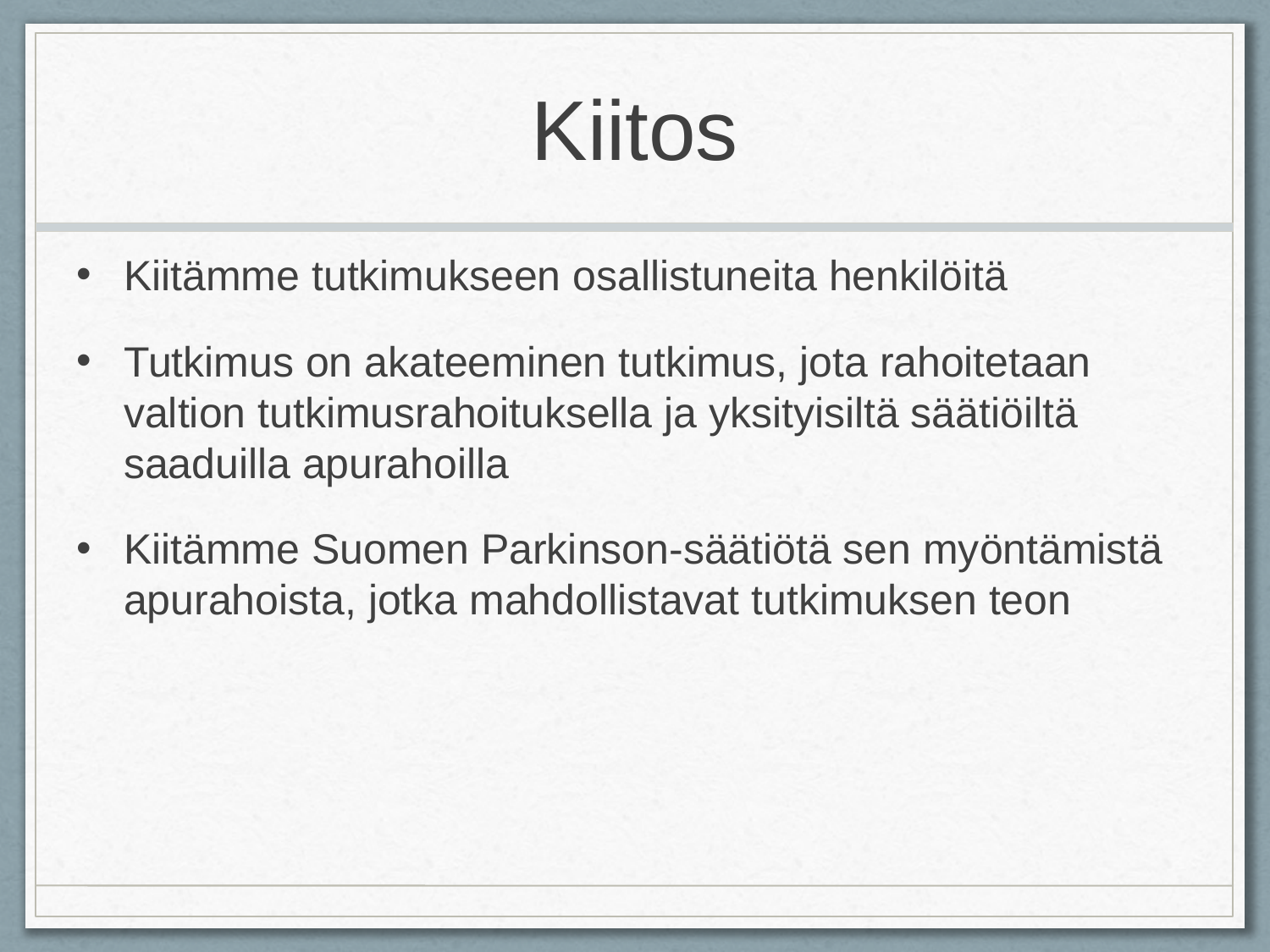

# Kiitos
Kiitämme tutkimukseen osallistuneita henkilöitä
Tutkimus on akateeminen tutkimus, jota rahoitetaan valtion tutkimusrahoituksella ja yksityisiltä säätiöiltä saaduilla apurahoilla
Kiitämme Suomen Parkinson-säätiötä sen myöntämistä apurahoista, jotka mahdollistavat tutkimuksen teon